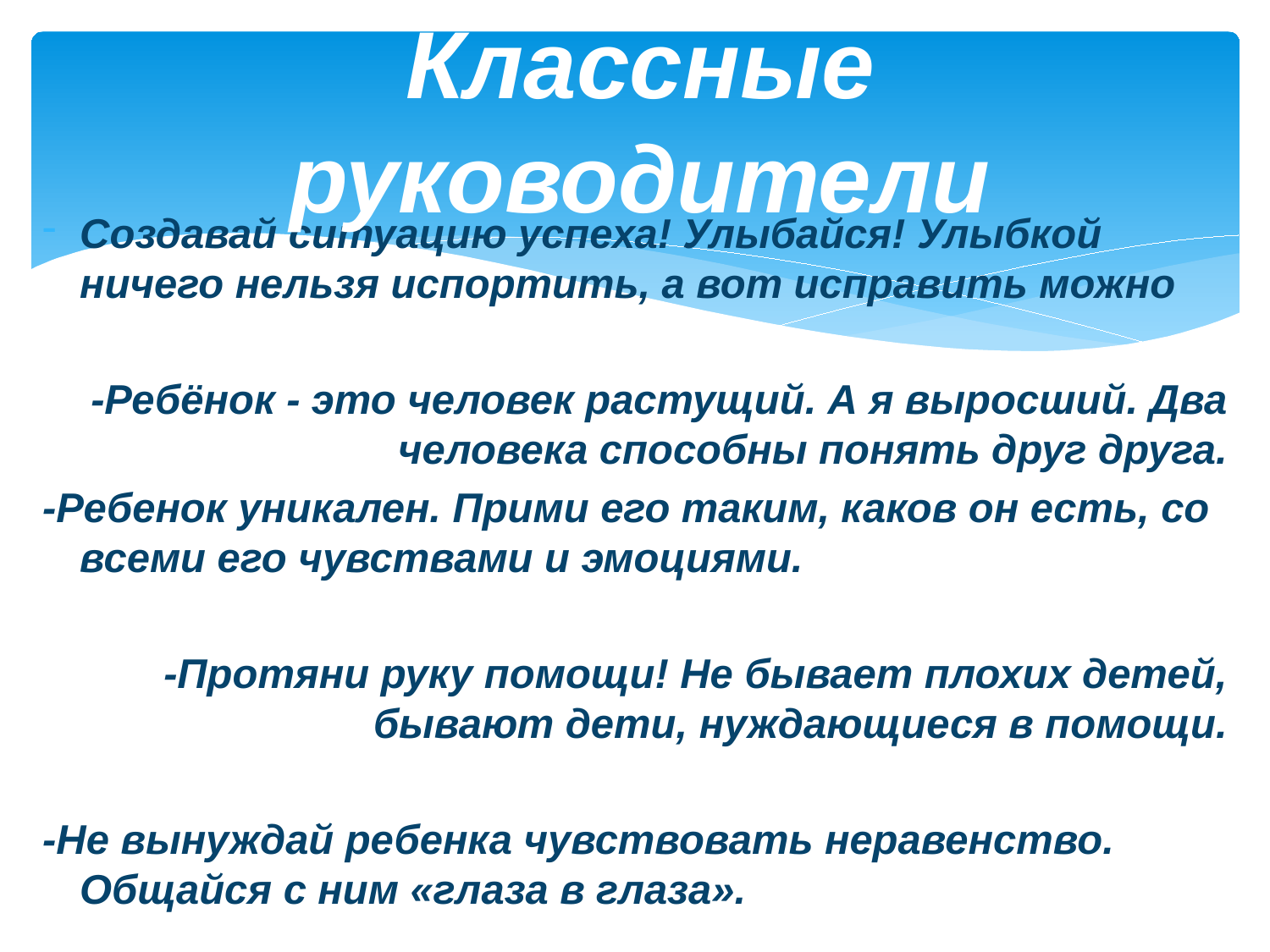

# Классные руководители
Создавай ситуацию успеха! Улыбайся! Улыбкой ничего нельзя испортить, а вот исправить можно

-Ребёнок - это человек растущий. А я выросший. Два человека способны понять друг друга.
-Ребенок уникален. Прими его таким, каков он есть, со всеми его чувствами и эмоциями.

-Протяни руку помощи! Не бывает плохих детей, бывают дети, нуждающиеся в помощи.

-Не вынуждай ребенка чувствовать неравенство. Общайся с ним «глаза в глаза».